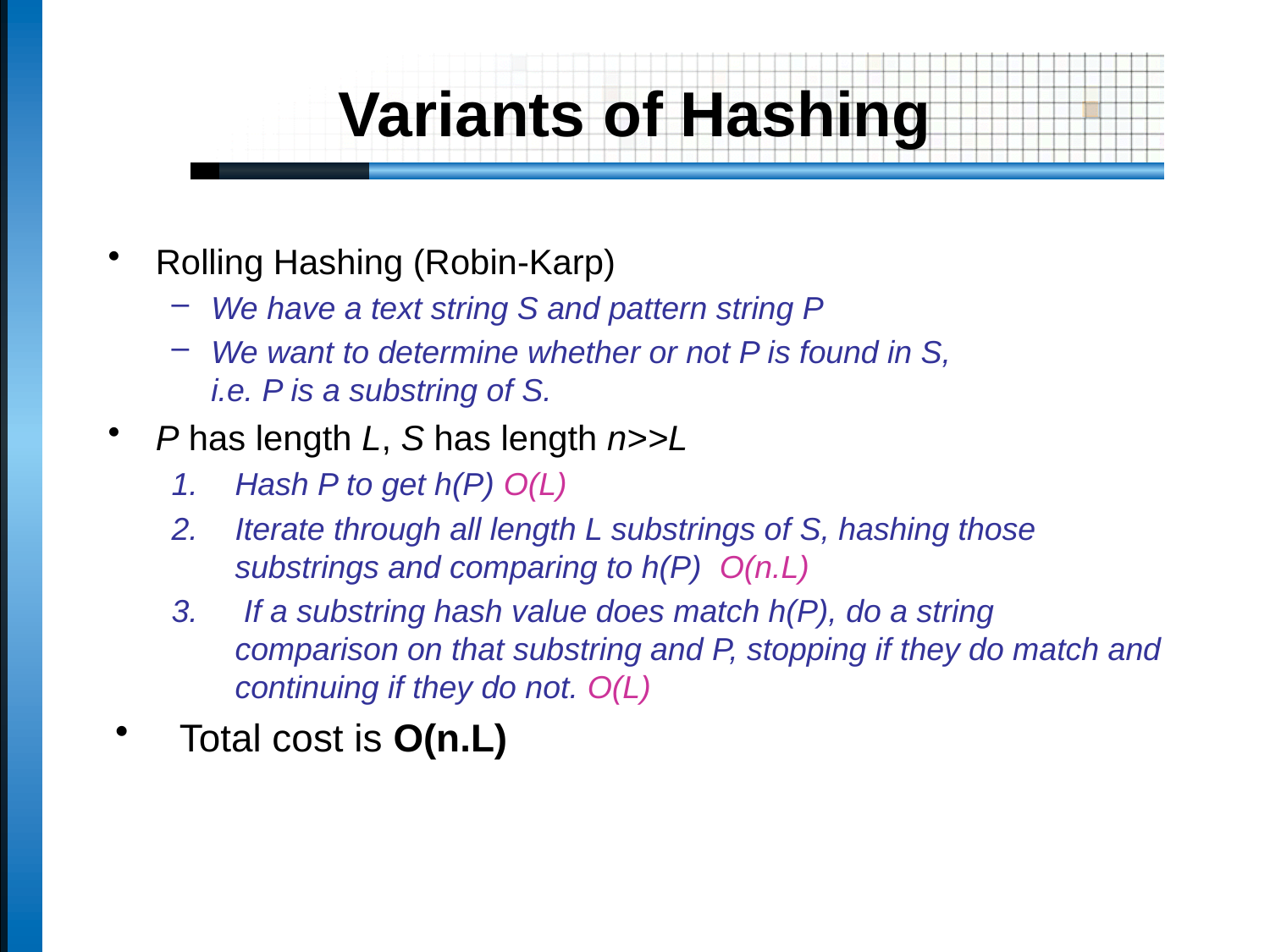

# Variants of Hashing
Rolling Hashing (Robin-Karp)
We have a text string S and pattern string P
We want to determine whether or not P is found in S,
i.e. P is a substring of S.
P has length L, S has length n>>L
Hash P to get h(P) O(L)
Iterate through all length L substrings of S, hashing those substrings and comparing to h(P)  O(n.L)
 If a substring hash value does match h(P), do a string comparison on that substring and P, stopping if they do match and continuing if they do not. O(L)
Total cost is O(n.L)